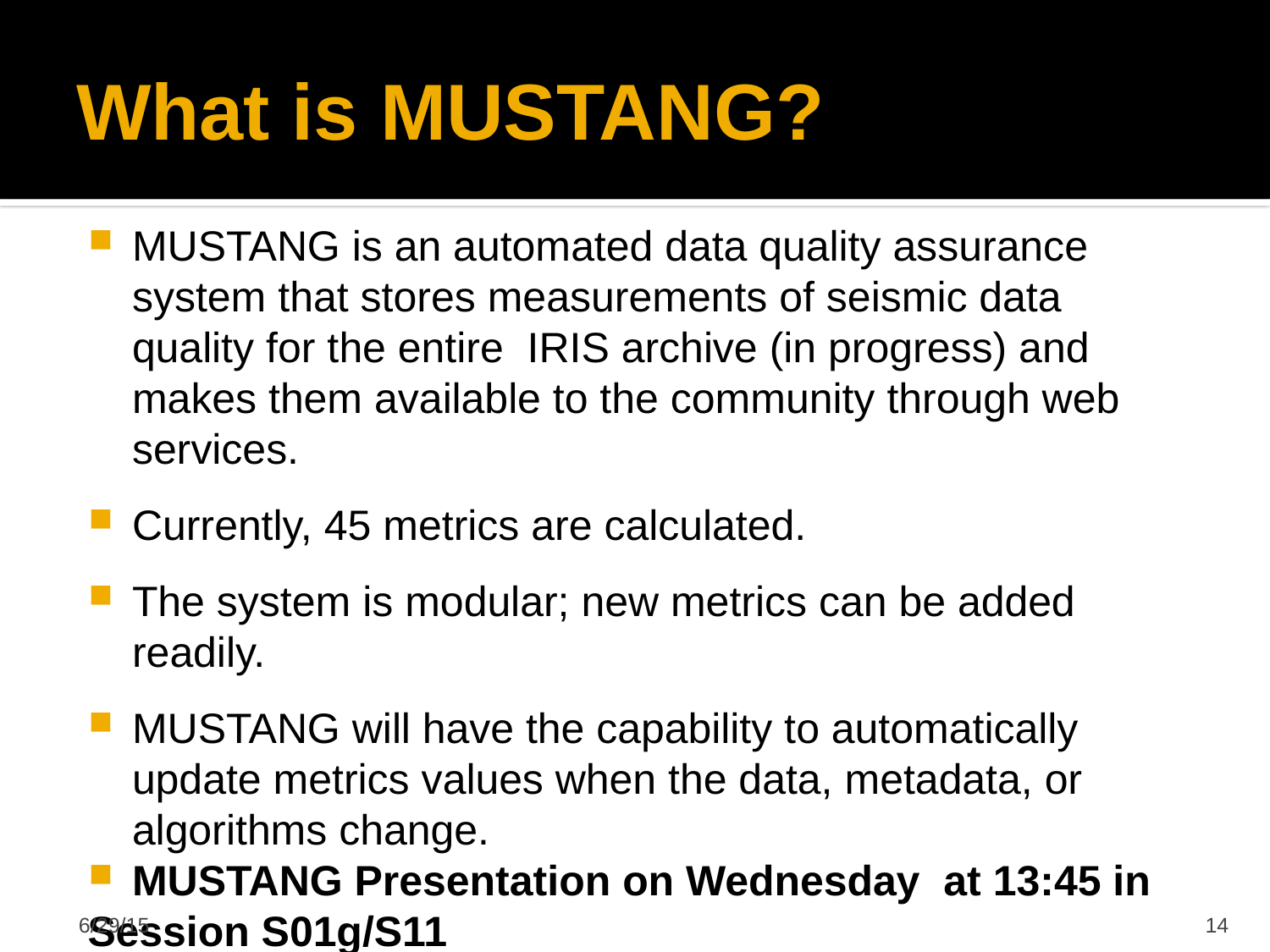

# What is MUSTANG?
MUSTANG is an automated data quality assurance system that stores measurements of seismic data quality for the entire  IRIS archive (in progress) and makes them available to the community through web services.

Currently, 45 metrics are calculated.

The system is modular; new metrics can be added readily.

MUSTANG will have the capability to automatically update metrics values when the data, metadata, or algorithms change.
MUSTANG Presentation on Wednesday  at 13:45 in
Session S01g/S11
6/29/15
14